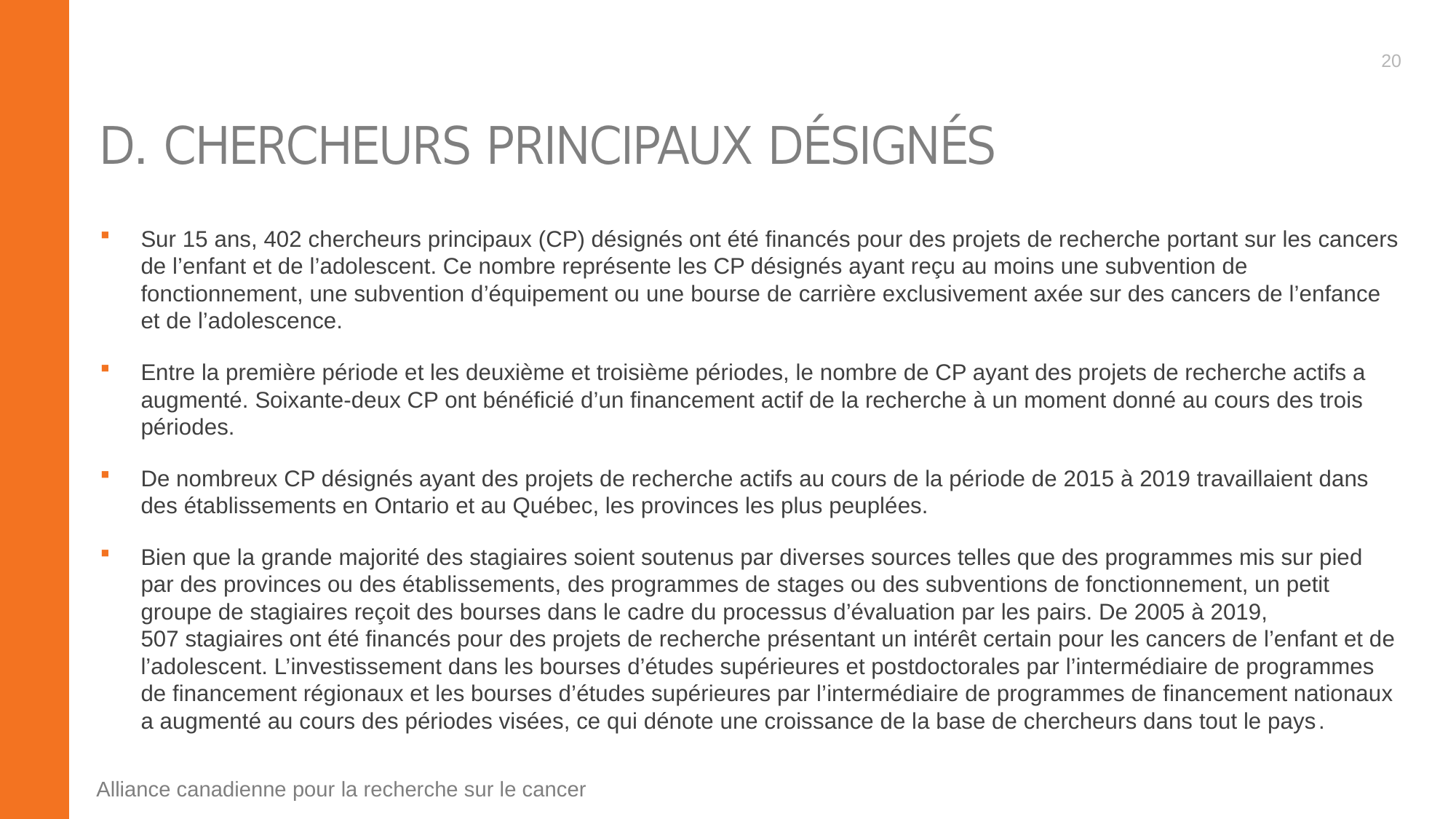

20
# D. chercheurs principaux désignés
Sur 15 ans, 402 chercheurs principaux (CP) désignés ont été financés pour des projets de recherche portant sur les cancers de l’enfant et de l’adolescent. Ce nombre représente les CP désignés ayant reçu au moins une subvention de fonctionnement, une subvention d’équipement ou une bourse de carrière exclusivement axée sur des cancers de l’enfance et de l’adolescence.
Entre la première période et les deuxième et troisième périodes, le nombre de CP ayant des projets de recherche actifs a augmenté. Soixante-deux CP ont bénéficié d’un financement actif de la recherche à un moment donné au cours des trois périodes.
De nombreux CP désignés ayant des projets de recherche actifs au cours de la période de 2015 à 2019 travaillaient dans des établissements en Ontario et au Québec, les provinces les plus peuplées.
Bien que la grande majorité des stagiaires soient soutenus par diverses sources telles que des programmes mis sur pied par des provinces ou des établissements, des programmes de stages ou des subventions de fonctionnement, un petit groupe de stagiaires reçoit des bourses dans le cadre du processus d’évaluation par les pairs. De 2005 à 2019, 507 stagiaires ont été financés pour des projets de recherche présentant un intérêt certain pour les cancers de l’enfant et de l’adolescent. L’investissement dans les bourses d’études supérieures et postdoctorales par l’intermédiaire de programmes de financement régionaux et les bourses d’études supérieures par l’intermédiaire de programmes de financement nationaux a augmenté au cours des périodes visées, ce qui dénote une croissance de la base de chercheurs dans tout le pays.